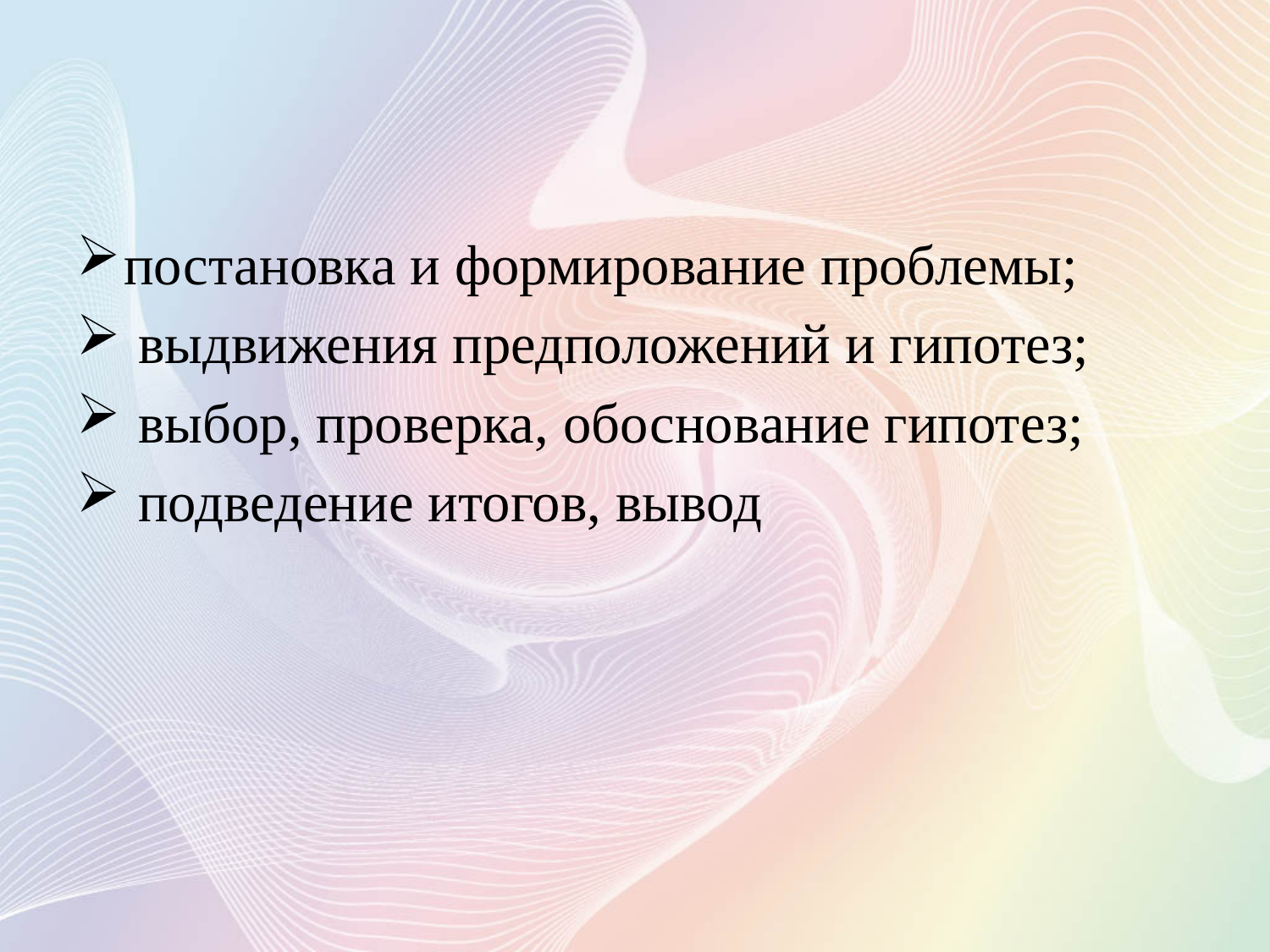

#
постановка и формирование проблемы;
 выдвижения предположений и гипотез;
 выбор, проверка, обоснование гипотез;
 подведение итогов, вывод